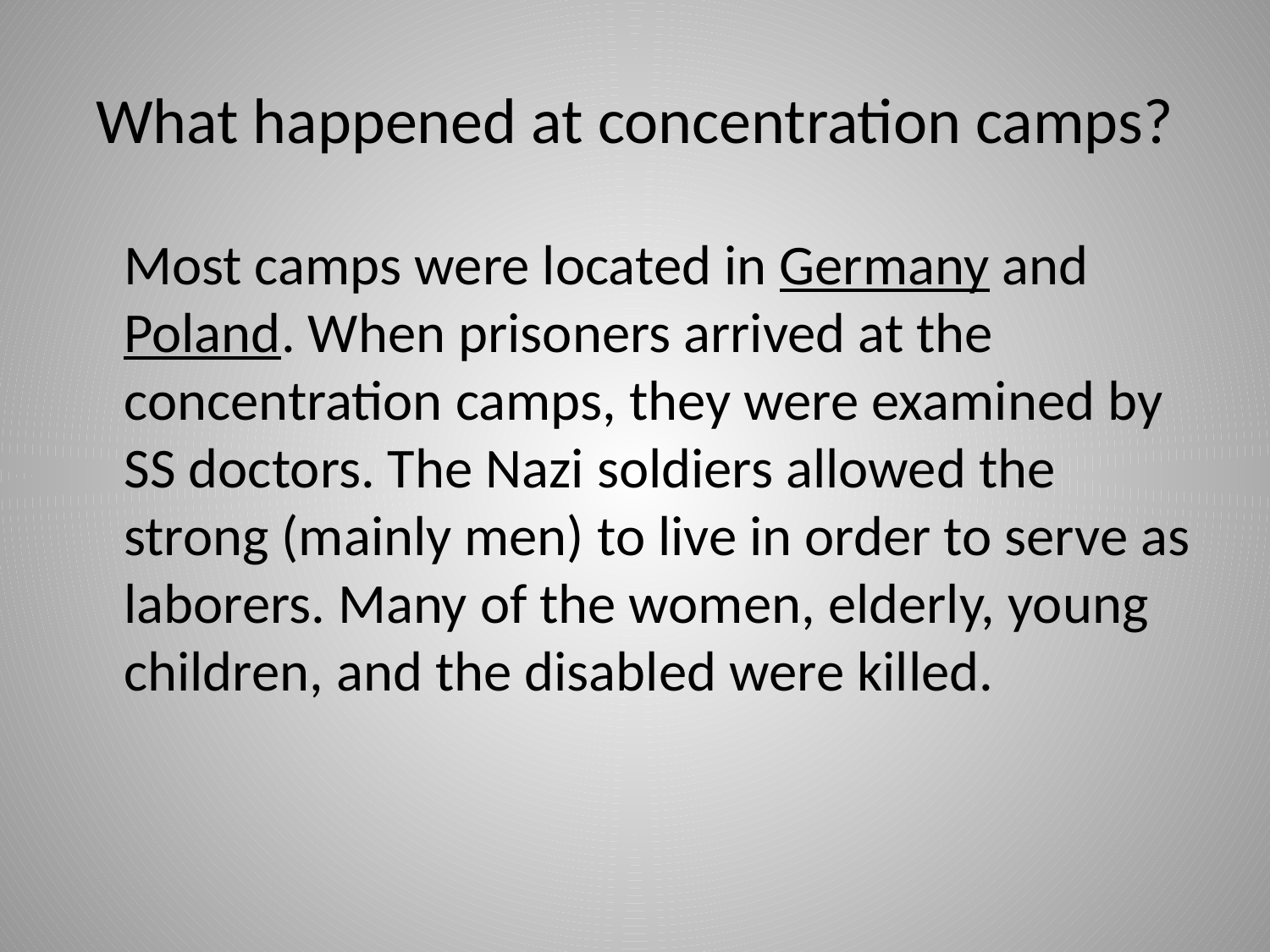

# What happened at concentration camps?
	Most camps were located in Germany and Poland. When prisoners arrived at the concentration camps, they were examined by SS doctors. The Nazi soldiers allowed the strong (mainly men) to live in order to serve as laborers. Many of the women, elderly, young children, and the disabled were killed.